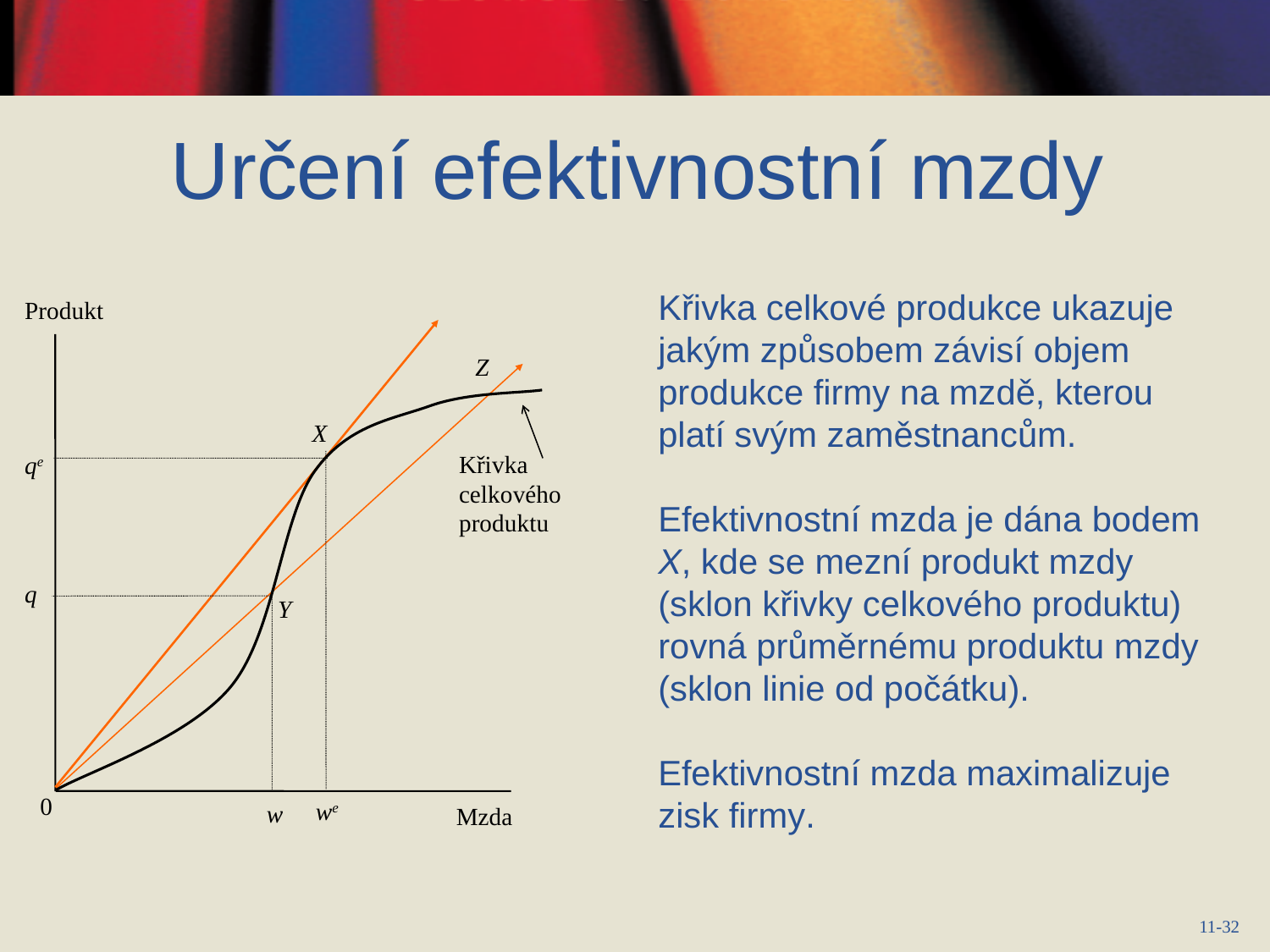

Určení efektivnostní mzdy
Křivka celkové produkce ukazuje jakým způsobem závisí objem produkce firmy na mzdě, kterou platí svým zaměstnancům.

Efektivnostní mzda je dána bodem X, kde se mezní produkt mzdy (sklon křivky celkového produktu) rovná průměrnému produktu mzdy (sklon linie od počátku).

Efektivnostní mzda maximalizuje zisk firmy.
Produkt

Z

X
Křivka celkového produktu
qe

q
Y

0

we
w
Mzda